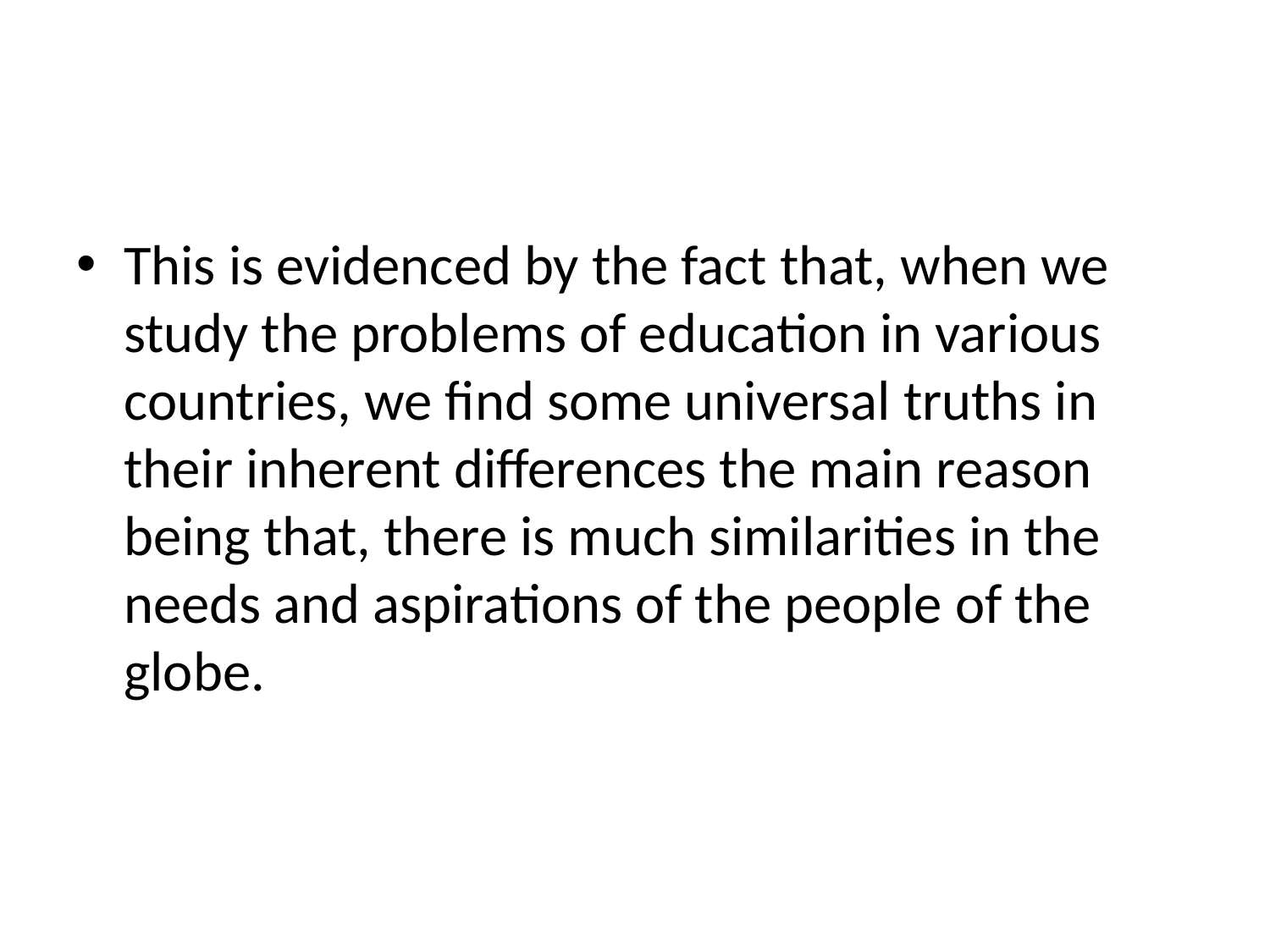

This is evidenced by the fact that, when we study the problems of education in various countries, we find some universal truths in their inherent differences the main reason being that, there is much similarities in the needs and aspirations of the people of the globe.